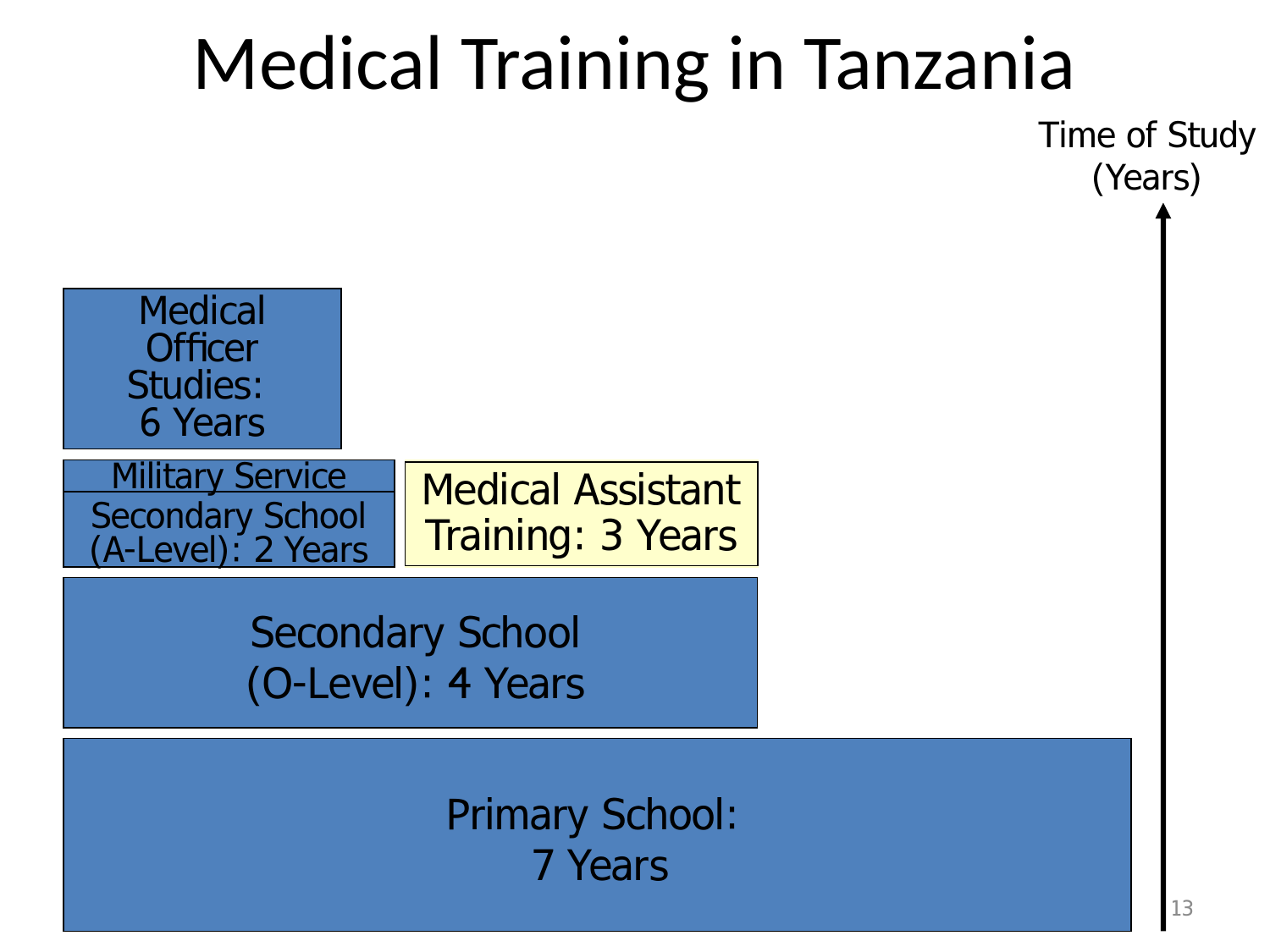

# Medical Training in Tanzania
Time of Study (Years)

Medical Officer Studies:
6 Years
Military Service

Medical Assistant Training: 3 Years

Secondary School
(A-Level): 2 Years

Secondary School
(O-Level): 4 Years

Primary School:
7 Years
13